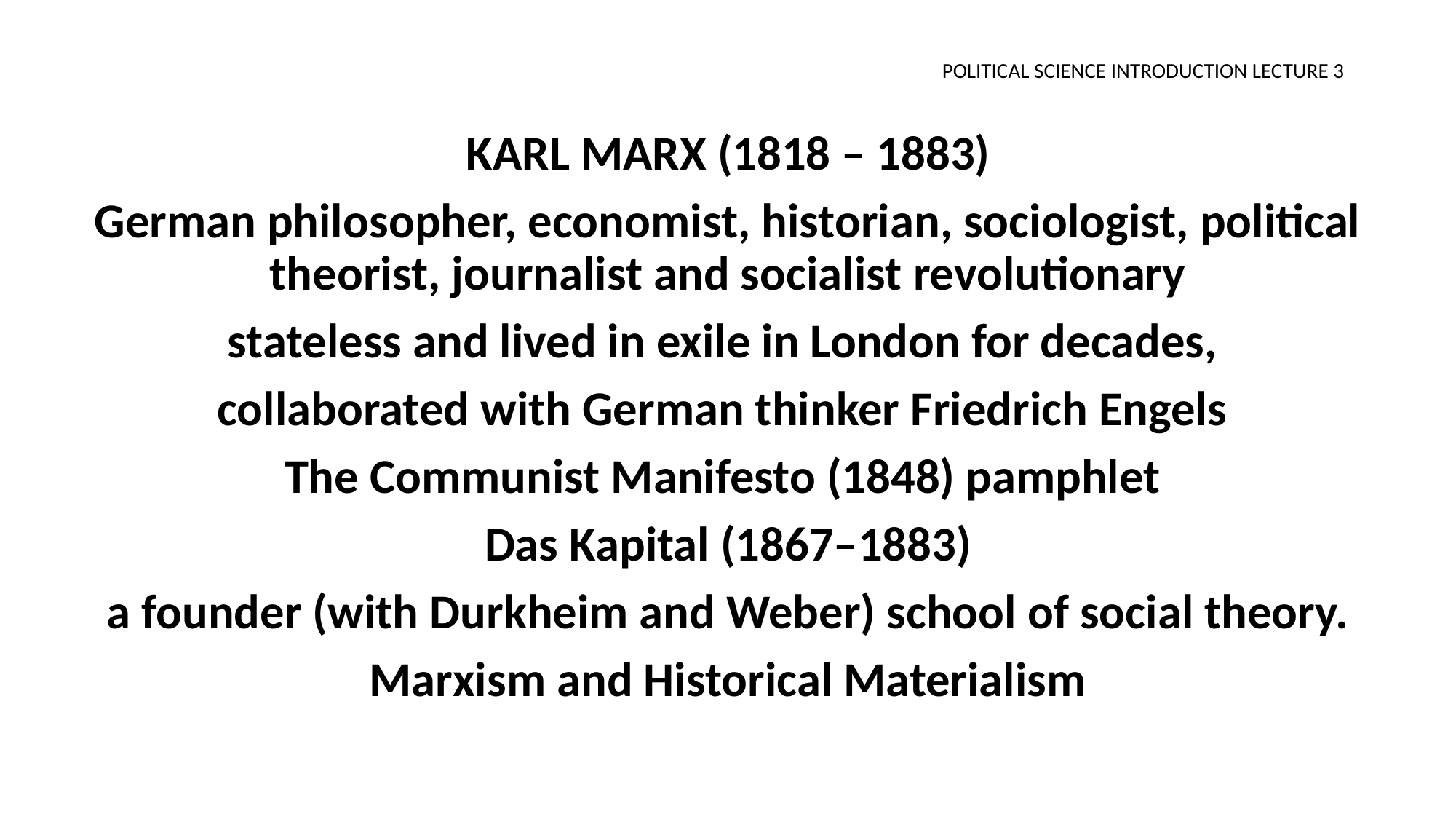

# Political science introduction lecture 3
Karl Marx (1818 – 1883)
German philosopher, economist, historian, sociologist, political theorist, journalist and socialist revolutionary
stateless and lived in exile in London for decades,
collaborated with German thinker Friedrich Engels
The Communist Manifesto (1848) pamphlet
Das Kapital (1867–1883)
a founder (with Durkheim and Weber) school of social theory.
Marxism and Historical Materialism